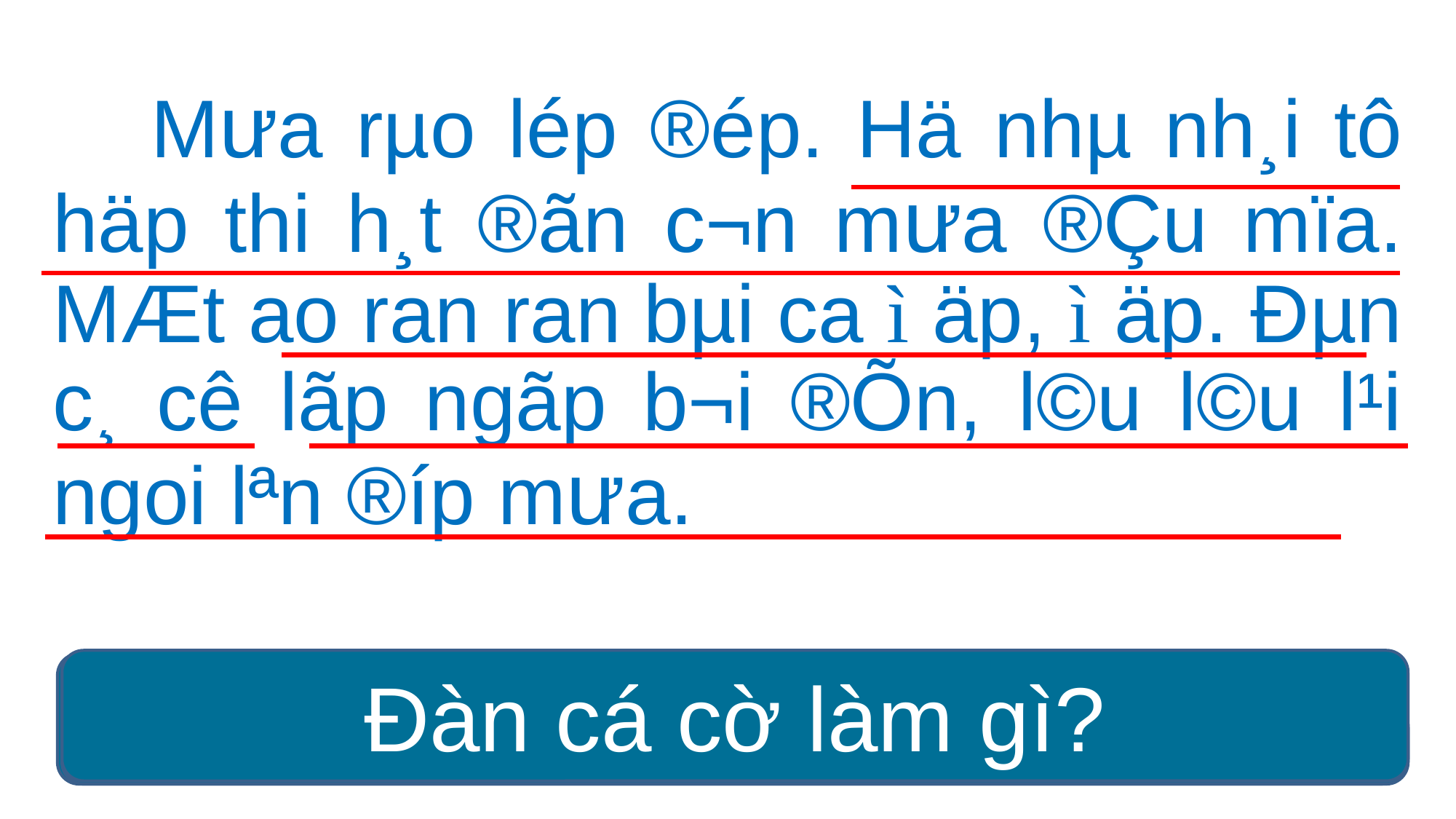

Mưa rµo lép ®ép. Hä nhµ nh¸i tô häp thi h¸t ®ãn c¬n mưa ®Çu mïa. MÆt ao ran ran bµi ca ì äp, ì äp. Đµn c¸ cê lãp ngãp b¬i ®Õn, l©u l©u l¹i ngoi lªn ®íp mưa.
Đàn cá cờ làm gì?
Trong cơn mưa, họ hàng nhà nhái làm gì?
Mặt ao thế nào?